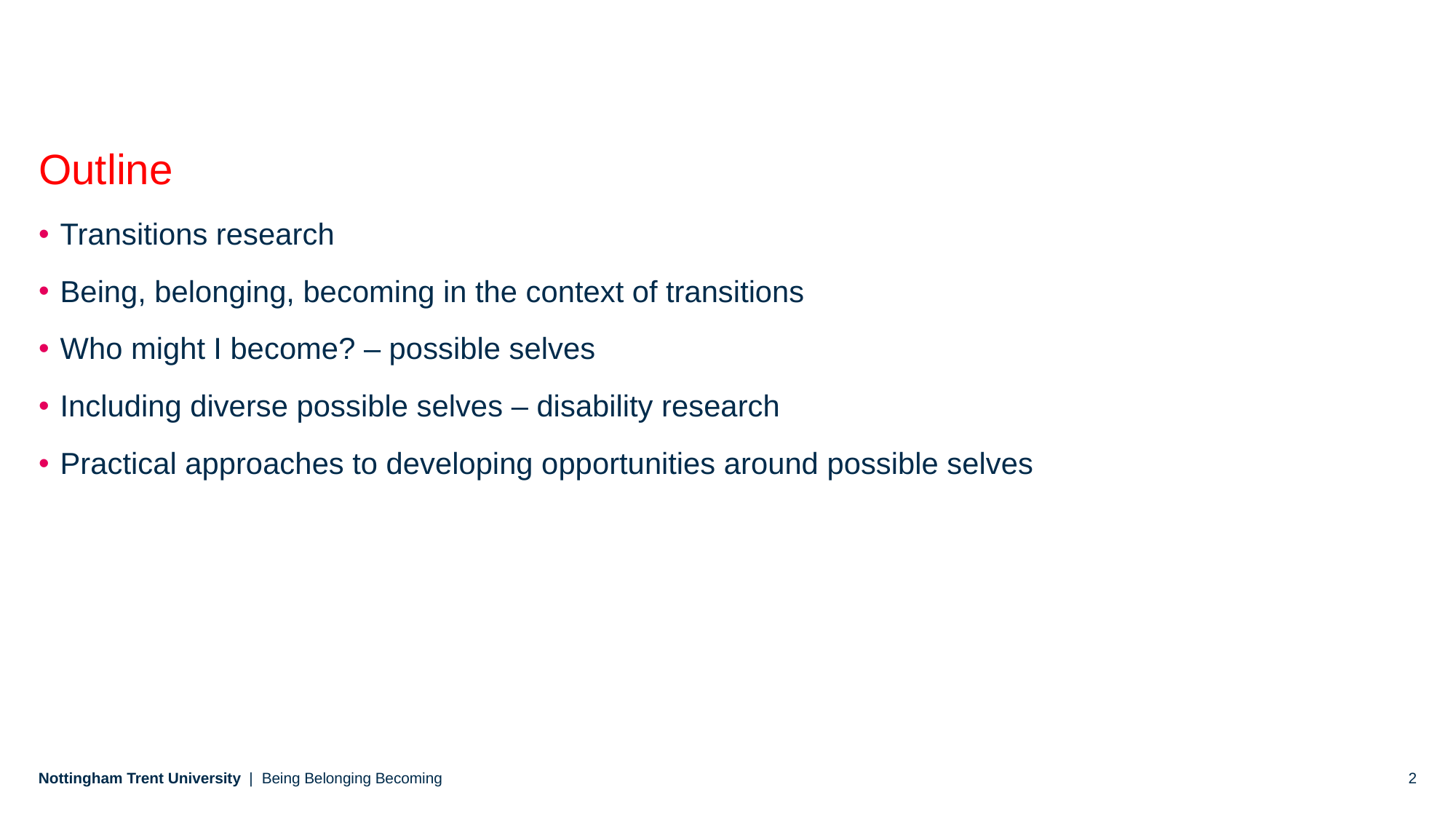

Outline
Transitions research
Being, belonging, becoming in the context of transitions
Who might I become? – possible selves
Including diverse possible selves – disability research
Practical approaches to developing opportunities around possible selves
Being Belonging Becoming
2